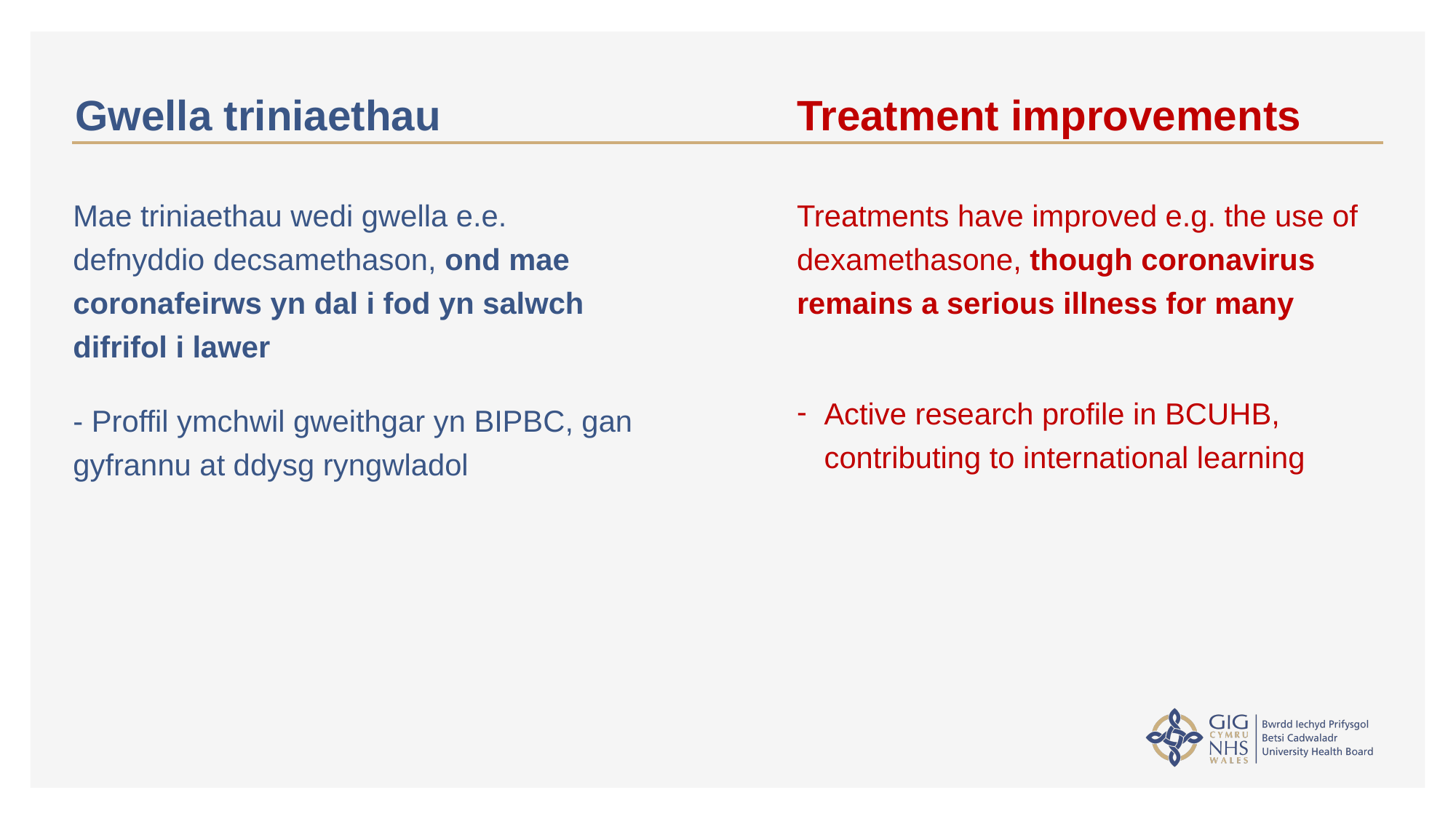

Gwella triniaethau
Treatment improvements

Mae triniaethau wedi gwella e.e. defnyddio decsamethason, ond mae coronafeirws yn dal i fod yn salwch difrifol i lawer
- Proffil ymchwil gweithgar yn BIPBC, gan gyfrannu at ddysg ryngwladol
Treatments have improved e.g. the use of dexamethasone, though coronavirus remains a serious illness for many
Active research profile in BCUHB, contributing to international learning